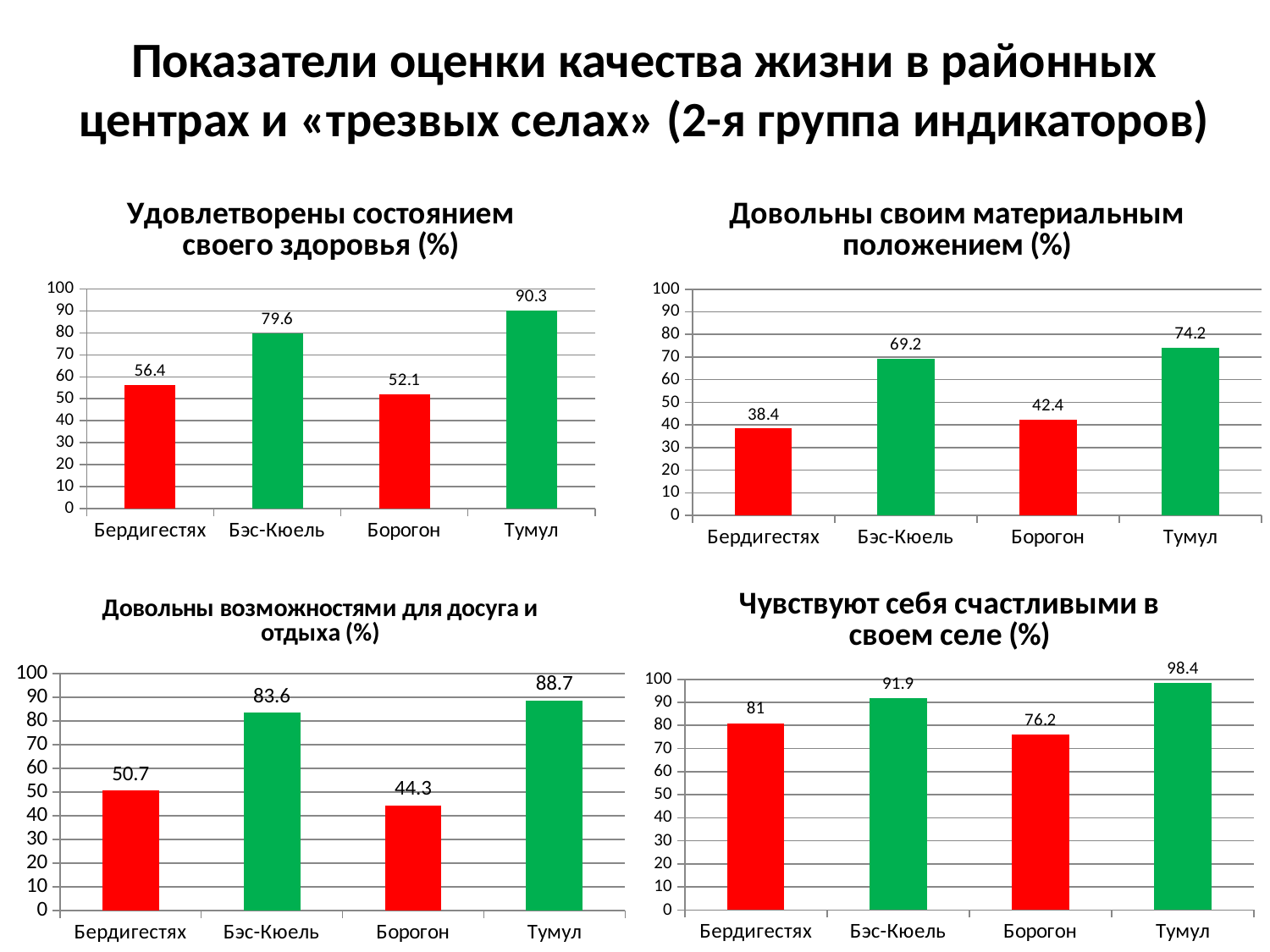

# Показатели оценки качества жизни в районных центрах и «трезвых селах» (2-я группа индикаторов)

### Chart:

| Category | Удовлетворены состоянием своего здоровья (%) |
|---|---|
| Бердигестях | 56.4 |
| Бэс-Кюель | 79.6 |
| Борогон | 52.1 |
| Тумул | 90.3 |

### Chart:

| Category | Довольны своим материальным положением (%) |
|---|---|
| Бердигестях | 38.4 |
| Бэс-Кюель | 69.2 |
| Борогон | 42.4 |
| Тумул | 74.2 |

### Chart:

| Category | Чувствуют себя счастливыми в своем селе (%) |
|---|---|
| Бердигестях | 81.0 |
| Бэс-Кюель | 91.9 |
| Борогон | 76.2 |
| Тумул | 98.4 |

### Chart:

| Category | Довольны возможностями для досуга и отдыха (%) |
|---|---|
| Бердигестях | 50.7 |
| Бэс-Кюель | 83.6 |
| Борогон | 44.3 |
| Тумул | 88.7 |